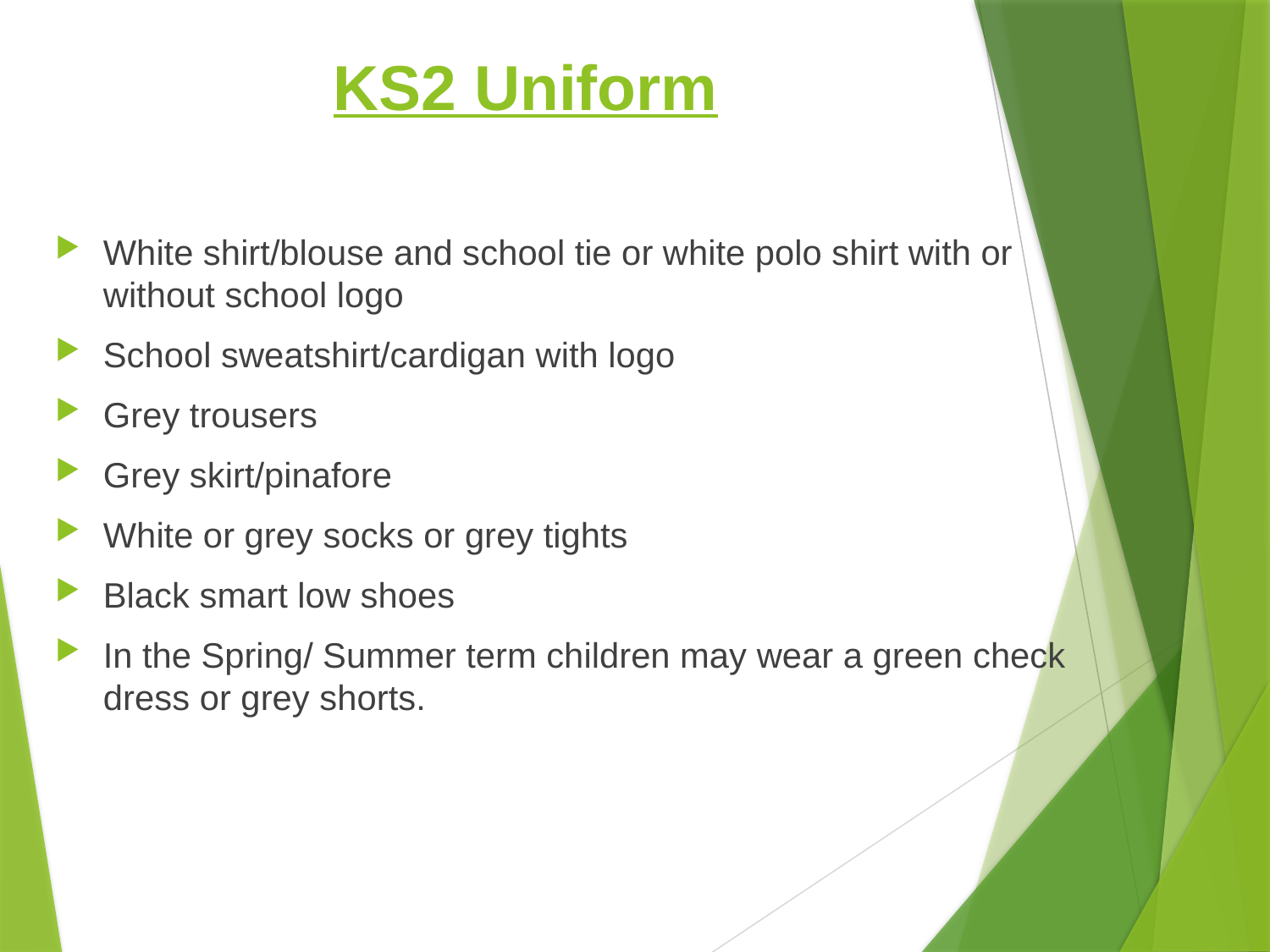

KS2 Uniform
White shirt/blouse and school tie or white polo shirt with or without school logo
School sweatshirt/cardigan with logo
Grey trousers
Grey skirt/pinafore
White or grey socks or grey tights
Black smart low shoes
In the Spring/ Summer term children may wear a green check dress or grey shorts.